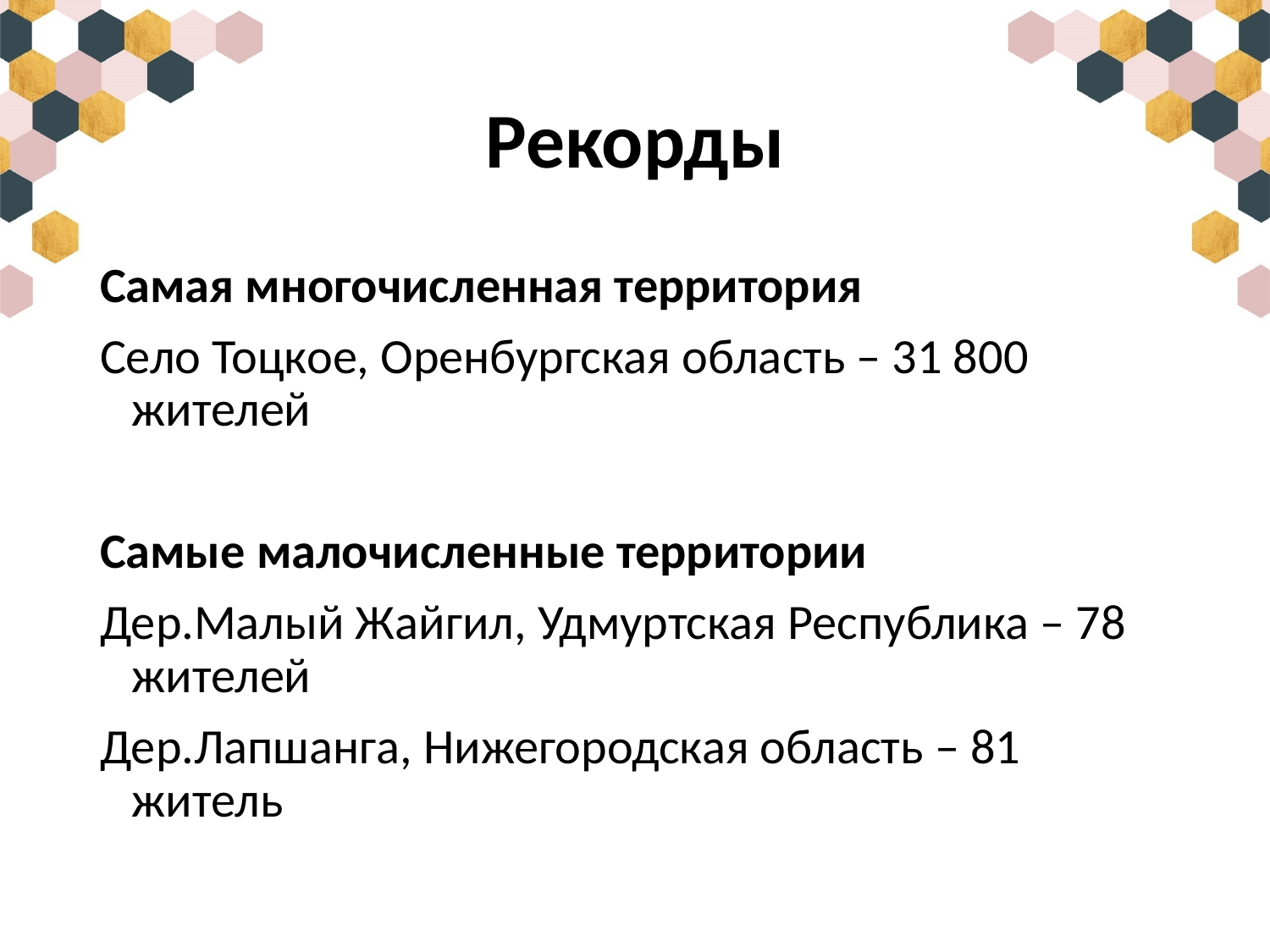

# Рекорды
Самая многочисленная территория
Село Тоцкое, Оренбургская область – 31 800 жителей

Самые малочисленные территории
Дер.Малый Жайгил, Удмуртская Республика – 78 жителей
Дер.Лапшанга, Нижегородская область – 81 житель